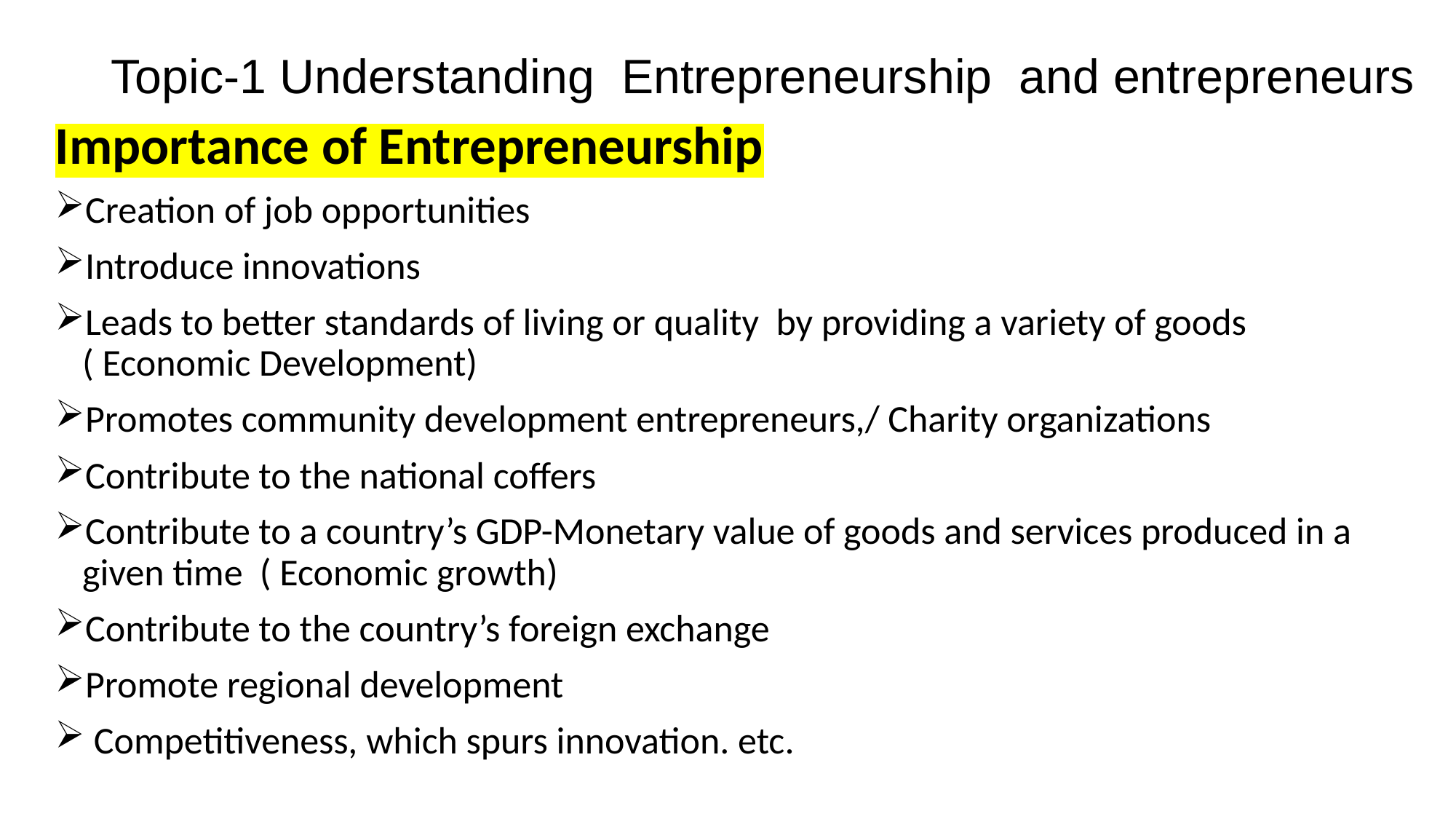

# Topic-1 Understanding  Entrepreneurship  and entrepreneurs
Importance of Entrepreneurship
Creation of job opportunities
Introduce innovations
Leads to better standards of living or quality  by providing a variety of goods ( Economic Development)
Promotes community development entrepreneurs,/ Charity organizations
Contribute to the national coffers
Contribute to a country’s GDP-Monetary value of goods and services produced in a given time  ( Economic growth)
Contribute to the country’s foreign exchange
Promote regional development
 Competitiveness, which spurs innovation. etc.